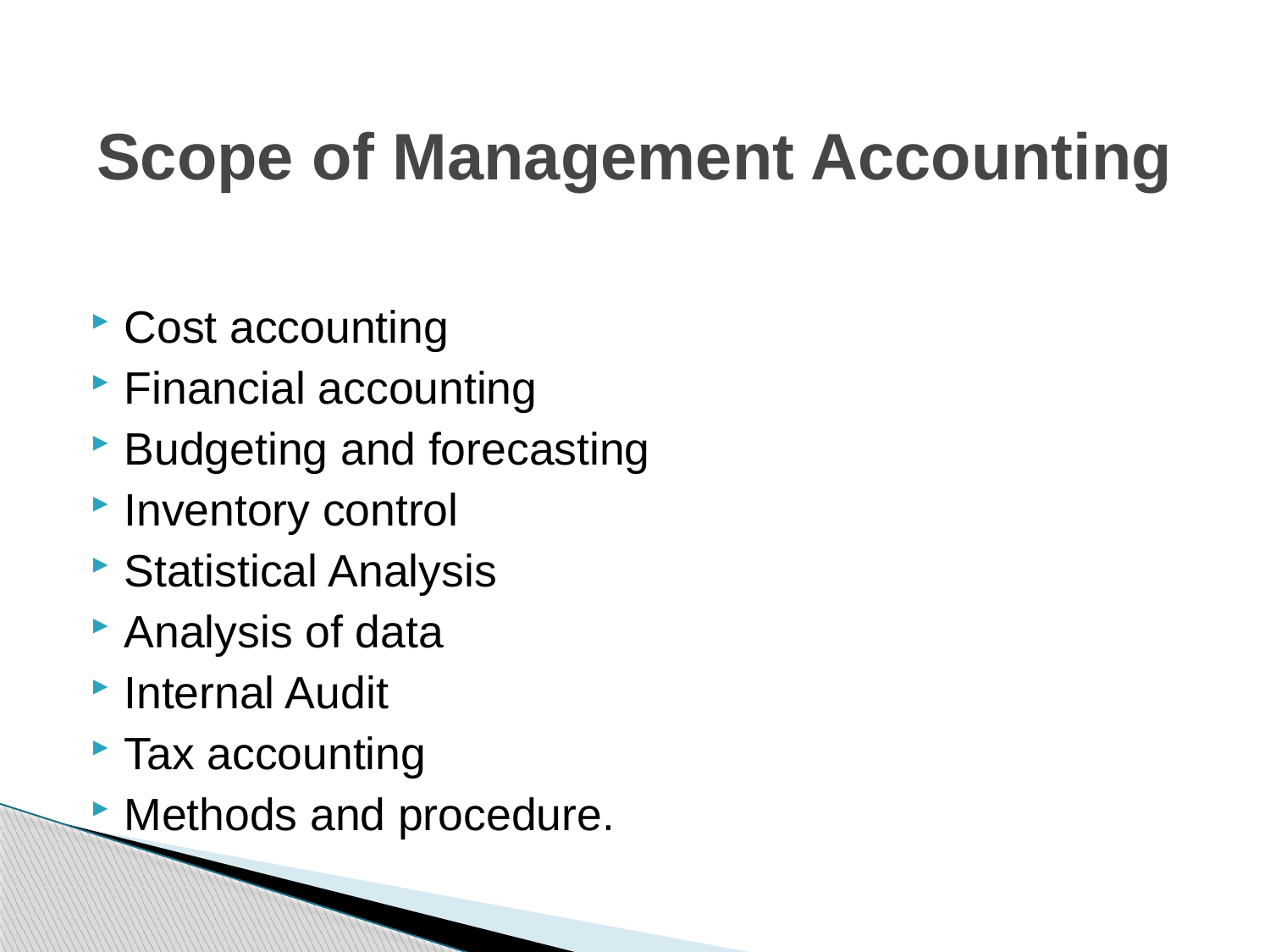

# Scope of Management Accounting

Cost accounting
Financial accounting
Budgeting and forecasting
Inventory control
Statistical Analysis
Analysis of data
Internal Audit
Tax accounting
Methods and procedure.